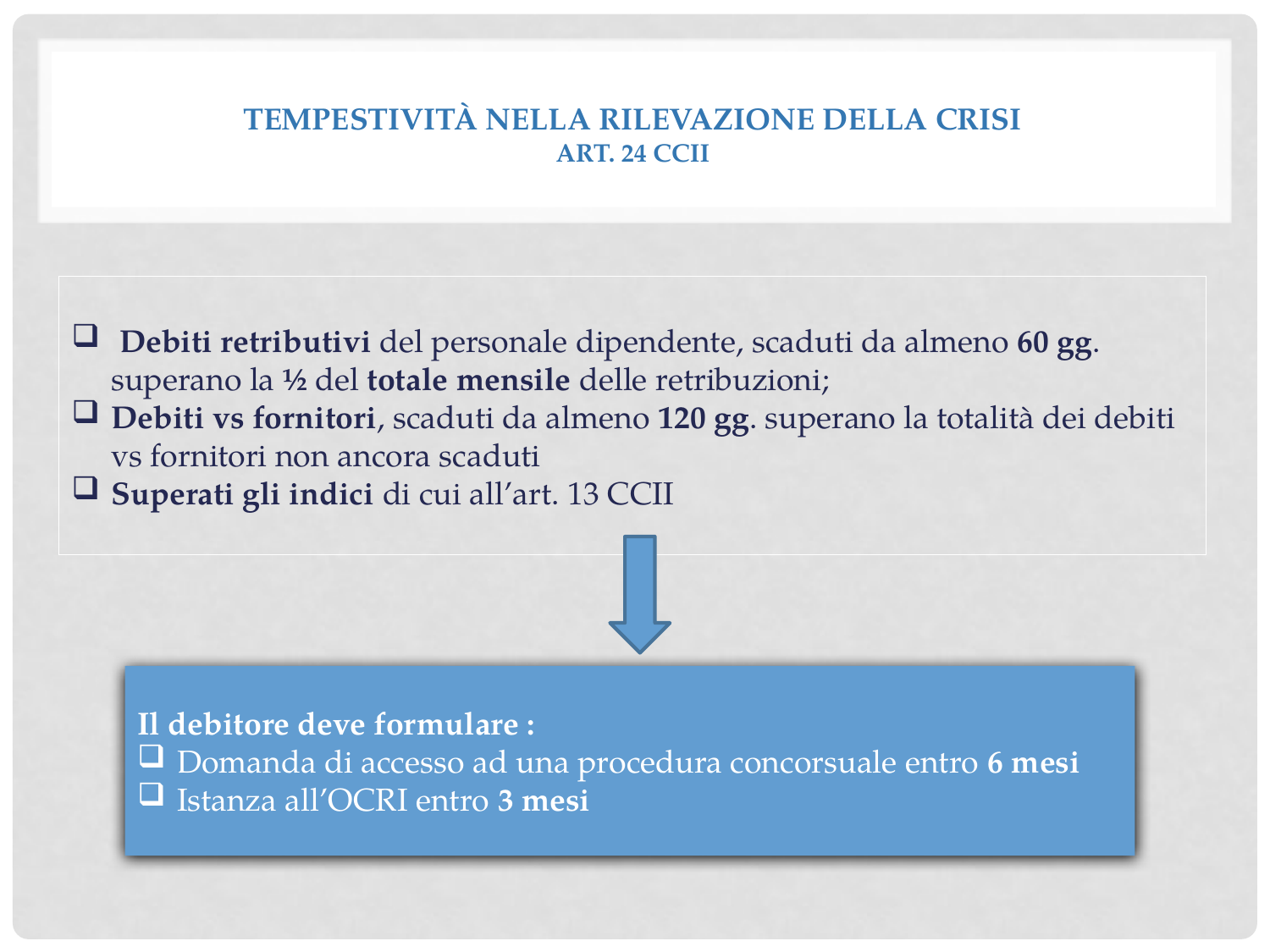

# Tempestività nella rilevazione della crisi Art. 24 CCII

 Debiti retributivi del personale dipendente, scaduti da almeno 60 gg. superano la ½ del totale mensile delle retribuzioni;
Debiti vs fornitori, scaduti da almeno 120 gg. superano la totalità dei debiti vs fornitori non ancora scaduti
Superati gli indici di cui all’art. 13 CCII

Il debitore deve formulare :
Domanda di accesso ad una procedura concorsuale entro 6 mesi
Istanza all’OCRI entro 3 mesi